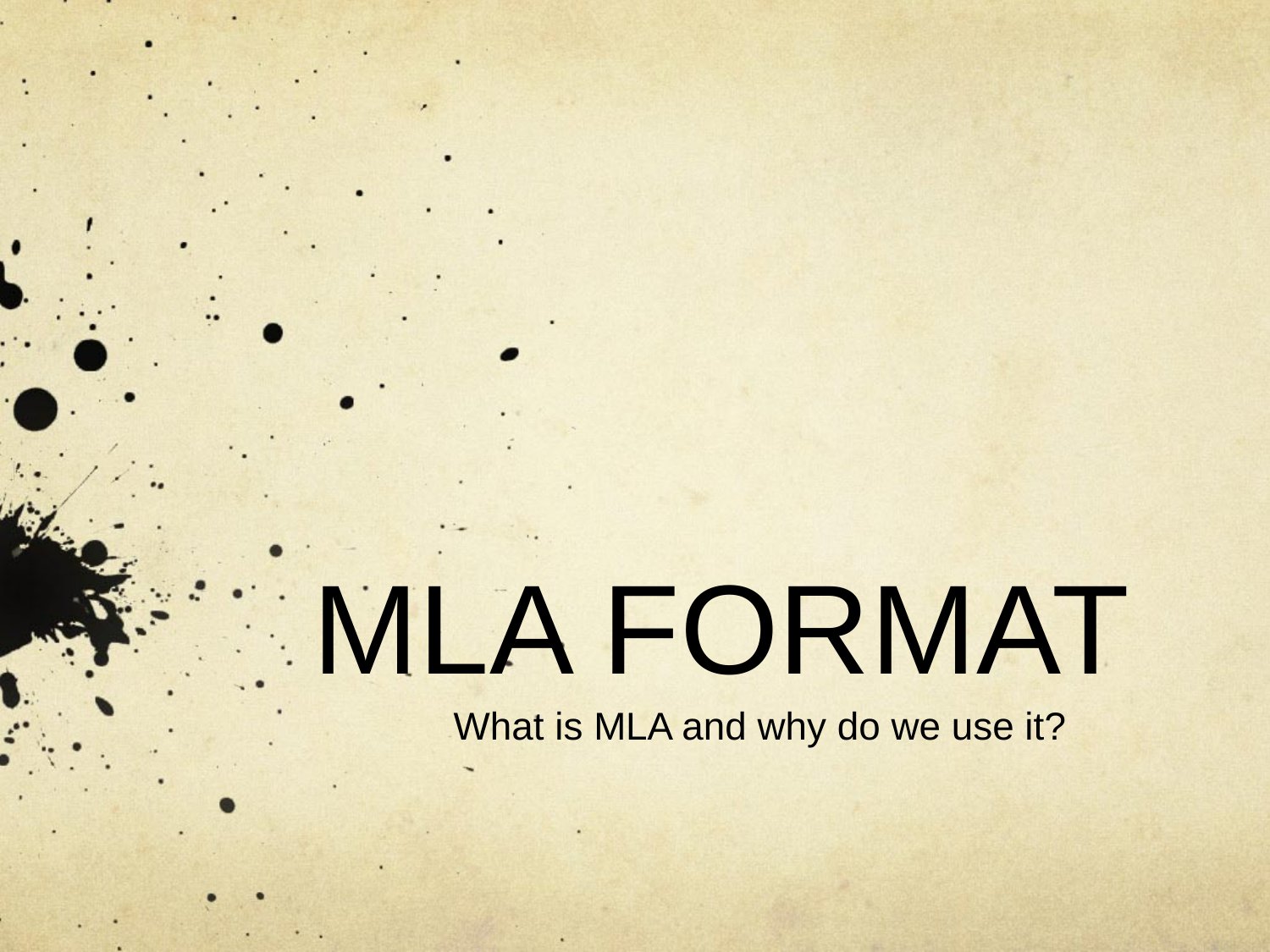

# MLA FORMAT
What is MLA and why do we use it?